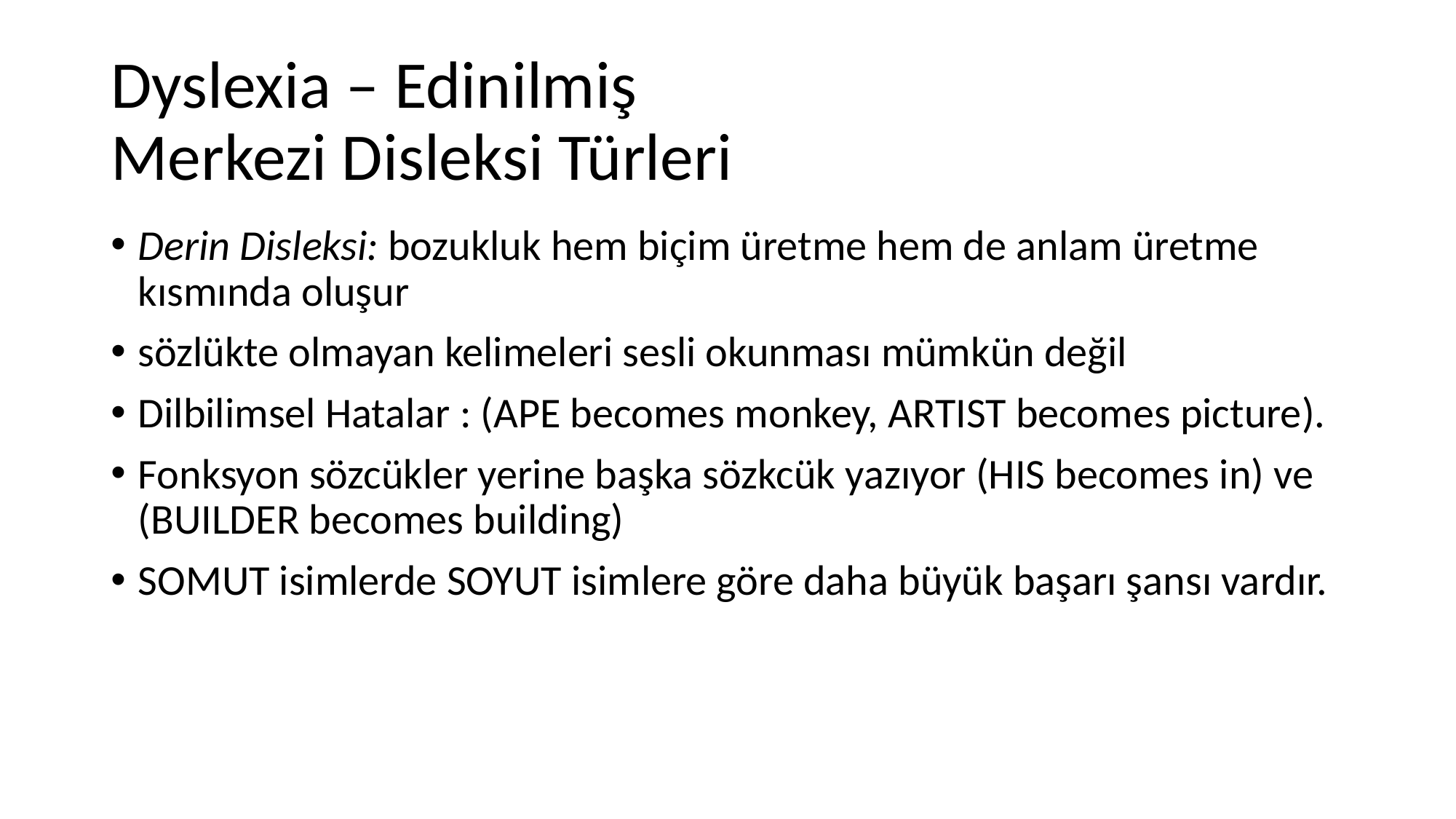

# Dyslexia – Edinilmiş Merkezi Disleksi Türleri
Derin Disleksi: bozukluk hem biçim üretme hem de anlam üretme kısmında oluşur
sözlükte olmayan kelimeleri sesli okunması mümkün değil
Dilbilimsel Hatalar : (APE becomes monkey, ARTIST becomes picture).
Fonksyon sözcükler yerine başka sözkcük yazıyor (HIS becomes in) ve (BUILDER becomes building)
SOMUT isimlerde SOYUT isimlere göre daha büyük başarı şansı vardır.